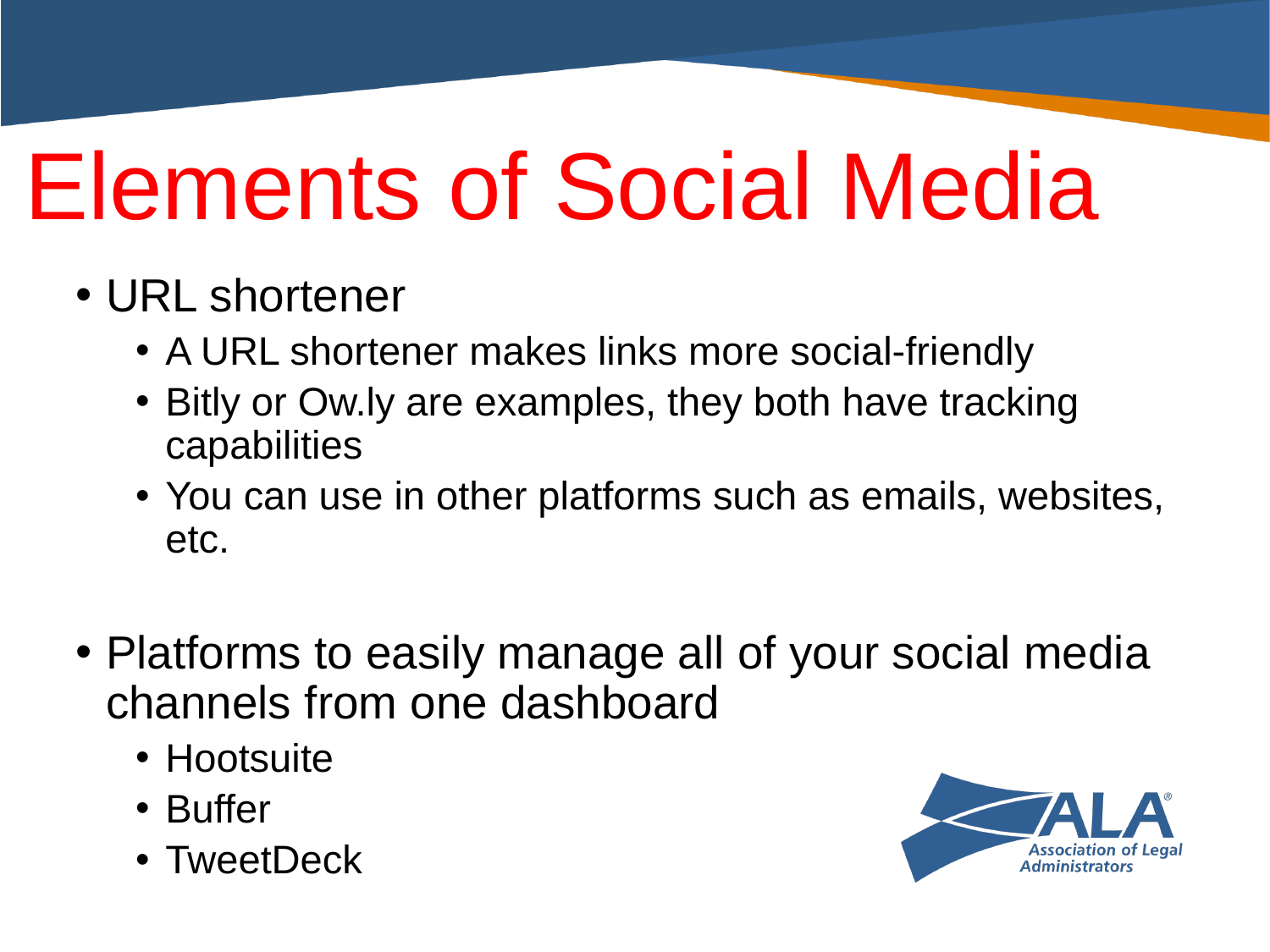

Elements of Social Media
URL shortener
A URL shortener makes links more social-friendly
Bitly or Ow.ly are examples, they both have tracking capabilities
You can use in other platforms such as emails, websites, etc.

Platforms to easily manage all of your social media channels from one dashboard
Hootsuite
Buffer
TweetDeck